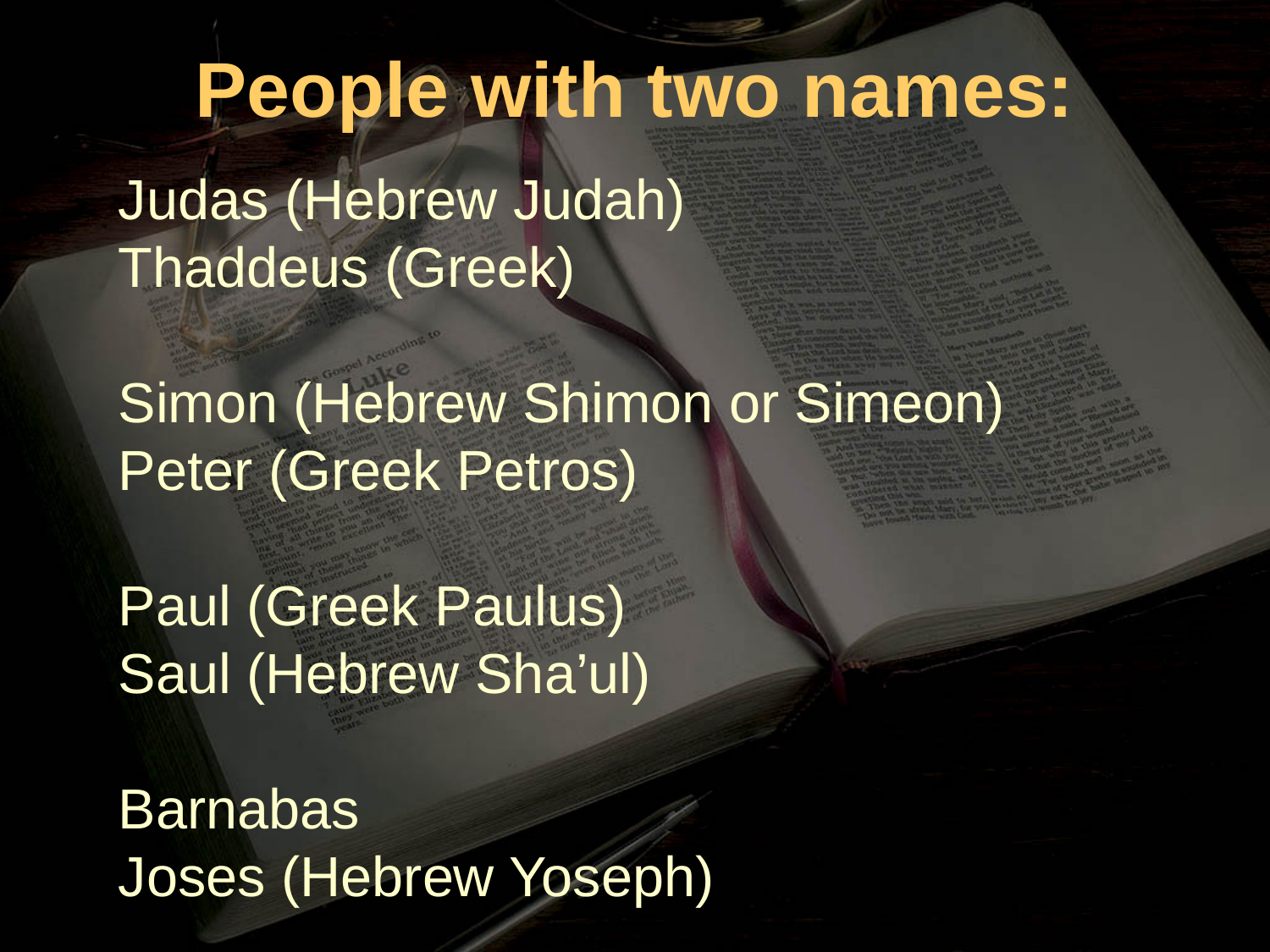

People with two names:
Judas (Hebrew Judah)
Thaddeus (Greek)

Simon (Hebrew Shimon or Simeon)
Peter (Greek Petros)

Paul (Greek Paulus)
Saul (Hebrew Sha’ul)

Barnabas
Joses (Hebrew Yoseph)